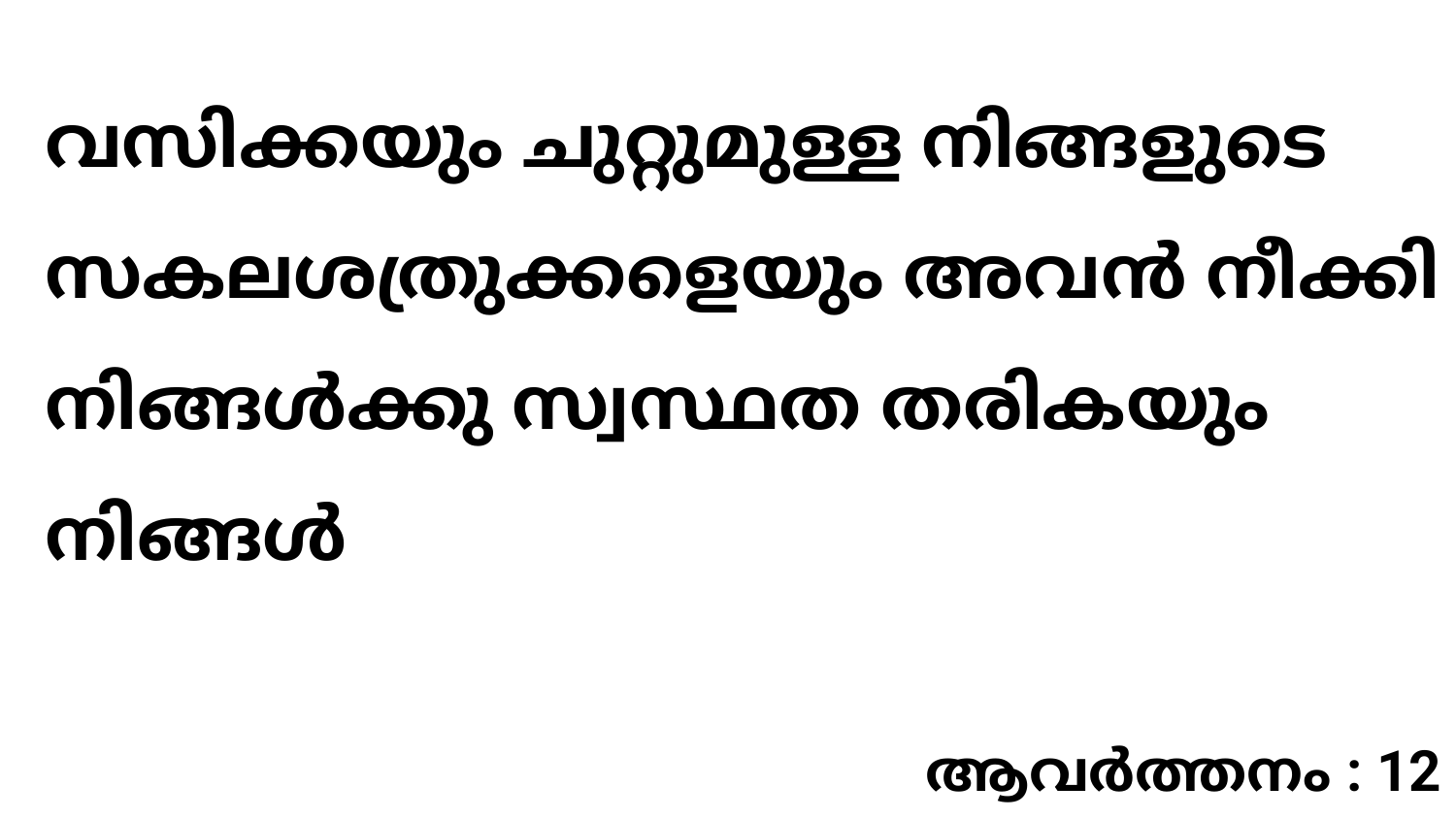

വസിക്കയും ചുറ്റുമുള്ള നിങ്ങളുടെ സകലശത്രുക്കളെയും അവൻ നീക്കി നിങ്ങൾക്കു സ്വസ്ഥത തരികയും നിങ്ങൾ
ആവർത്തനം : 12